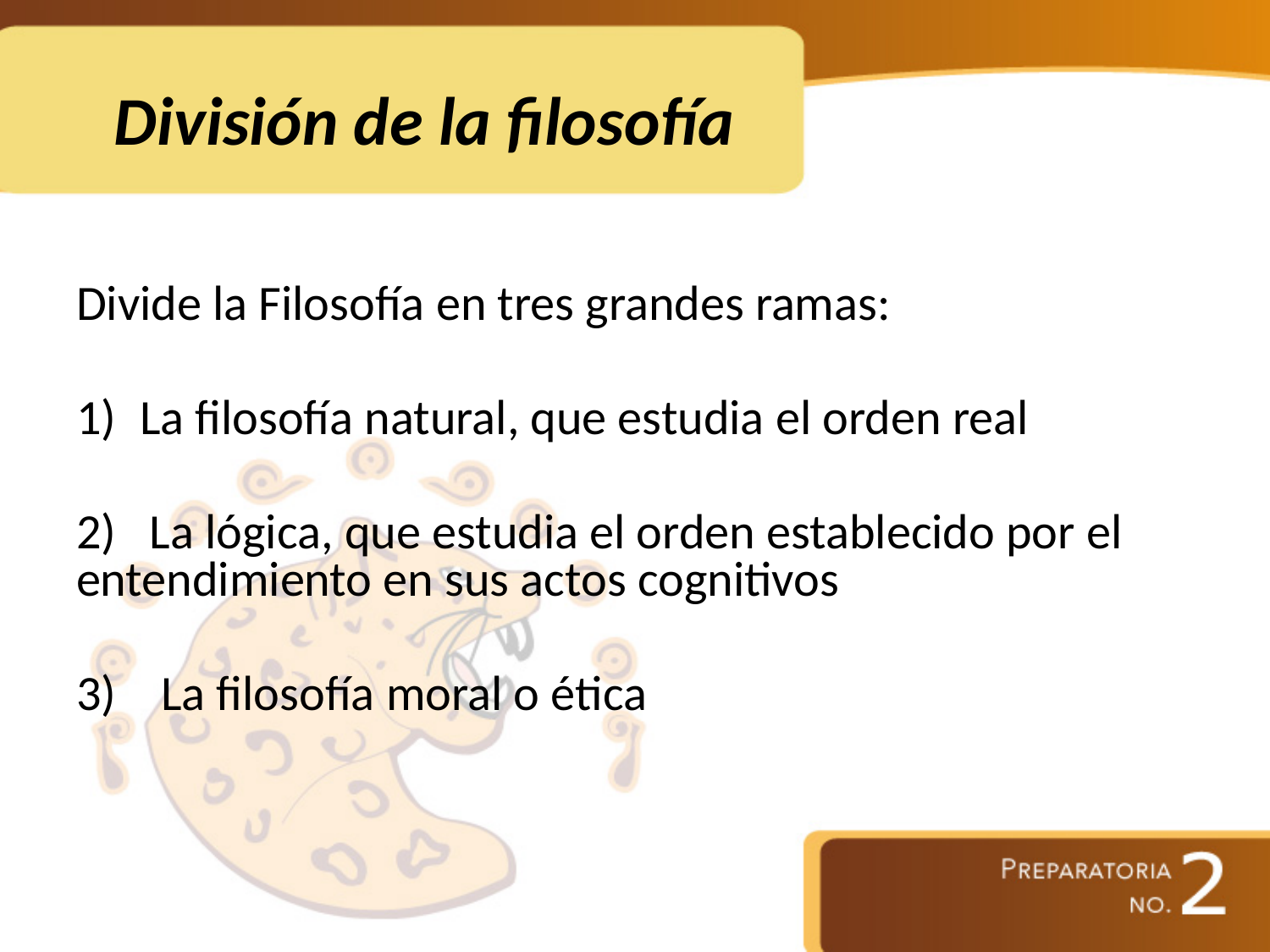

# División de la filosofía
Divide la Filosofía en tres grandes ramas:

La filosofía natural, que estudia el orden real

2)   La lógica, que estudia el orden establecido por el entendimiento en sus actos cognitivos

3)    La filosofía moral o ética